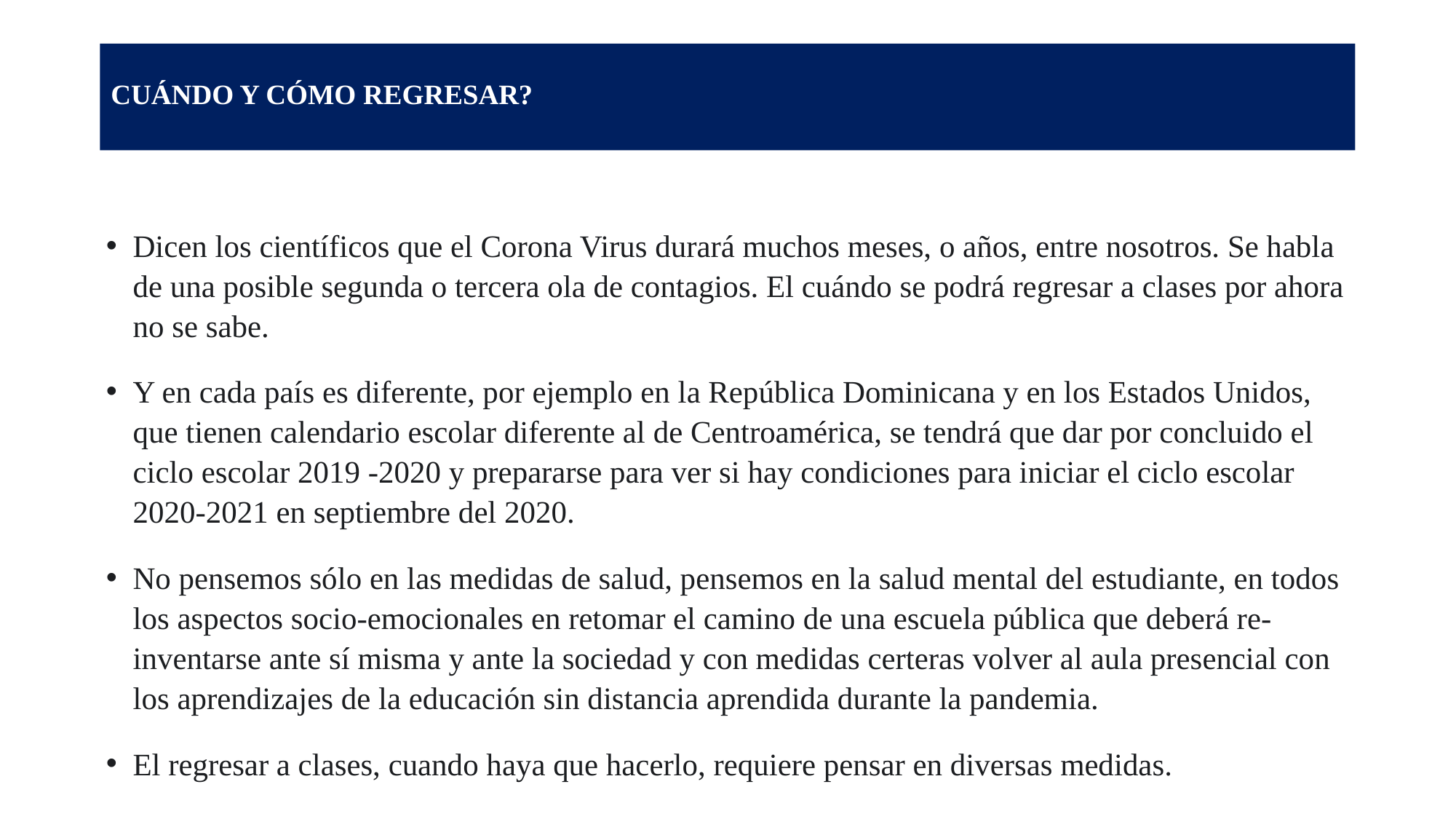

# CUÁNDO Y CÓMO REGRESAR?
Dicen los científicos que el Corona Virus durará muchos meses, o años, entre nosotros. Se habla de una posible segunda o tercera ola de contagios. El cuándo se podrá regresar a clases por ahora no se sabe.
Y en cada país es diferente, por ejemplo en la República Dominicana y en los Estados Unidos, que tienen calendario escolar diferente al de Centroamérica, se tendrá que dar por concluido el ciclo escolar 2019 -2020 y prepararse para ver si hay condiciones para iniciar el ciclo escolar 2020-2021 en septiembre del 2020.
No pensemos sólo en las medidas de salud, pensemos en la salud mental del estudiante, en todos los aspectos socio-emocionales en retomar el camino de una escuela pública que deberá re-inventarse ante sí misma y ante la sociedad y con medidas certeras volver al aula presencial con los aprendizajes de la educación sin distancia aprendida durante la pandemia.
El regresar a clases, cuando haya que hacerlo, requiere pensar en diversas medidas.